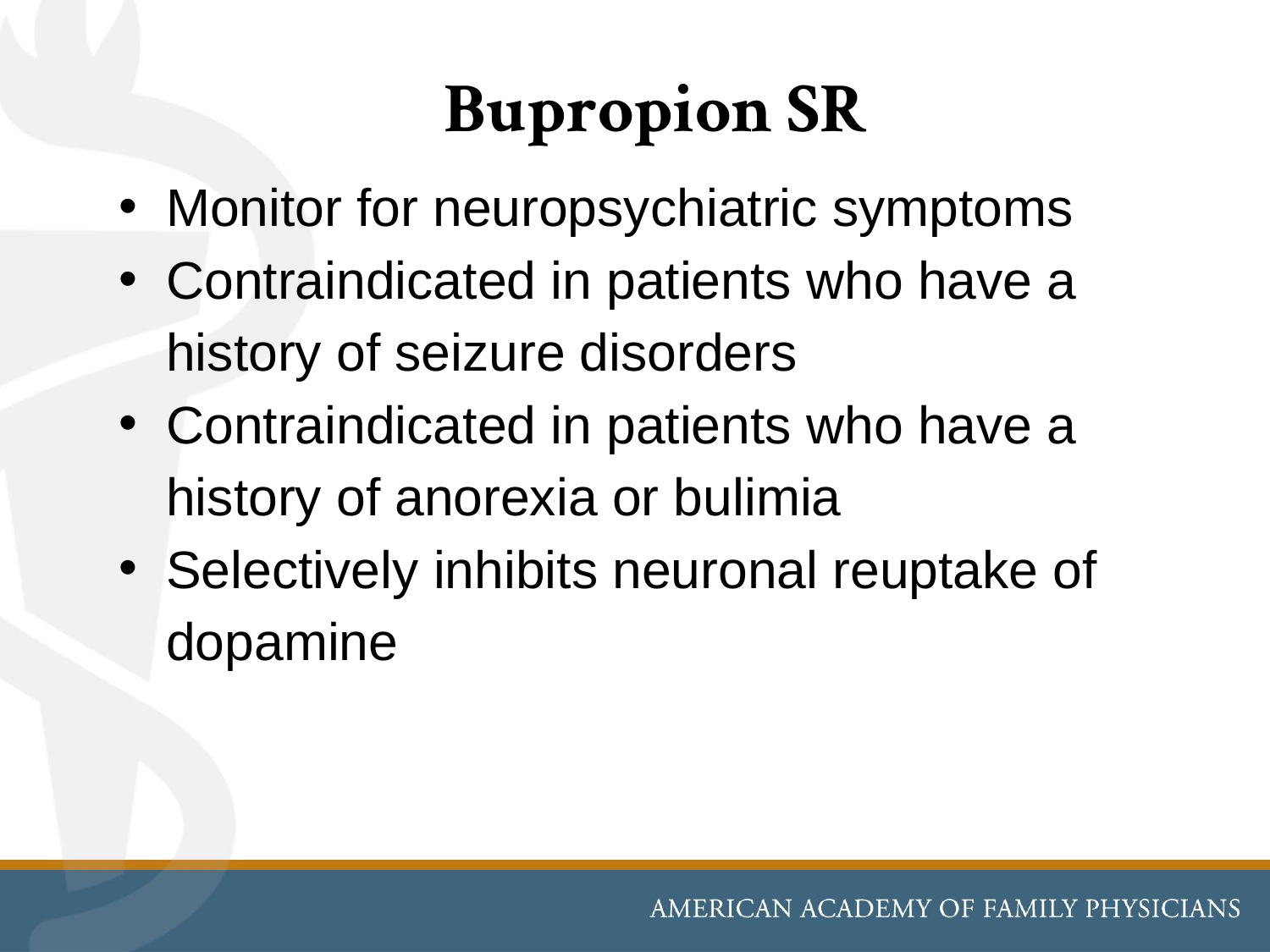

# Bupropion SR
Monitor for neuropsychiatric symptoms
Contraindicated in patients who have a history of seizure disorders
Contraindicated in patients who have a history of anorexia or bulimia
Selectively inhibits neuronal reuptake of dopamine